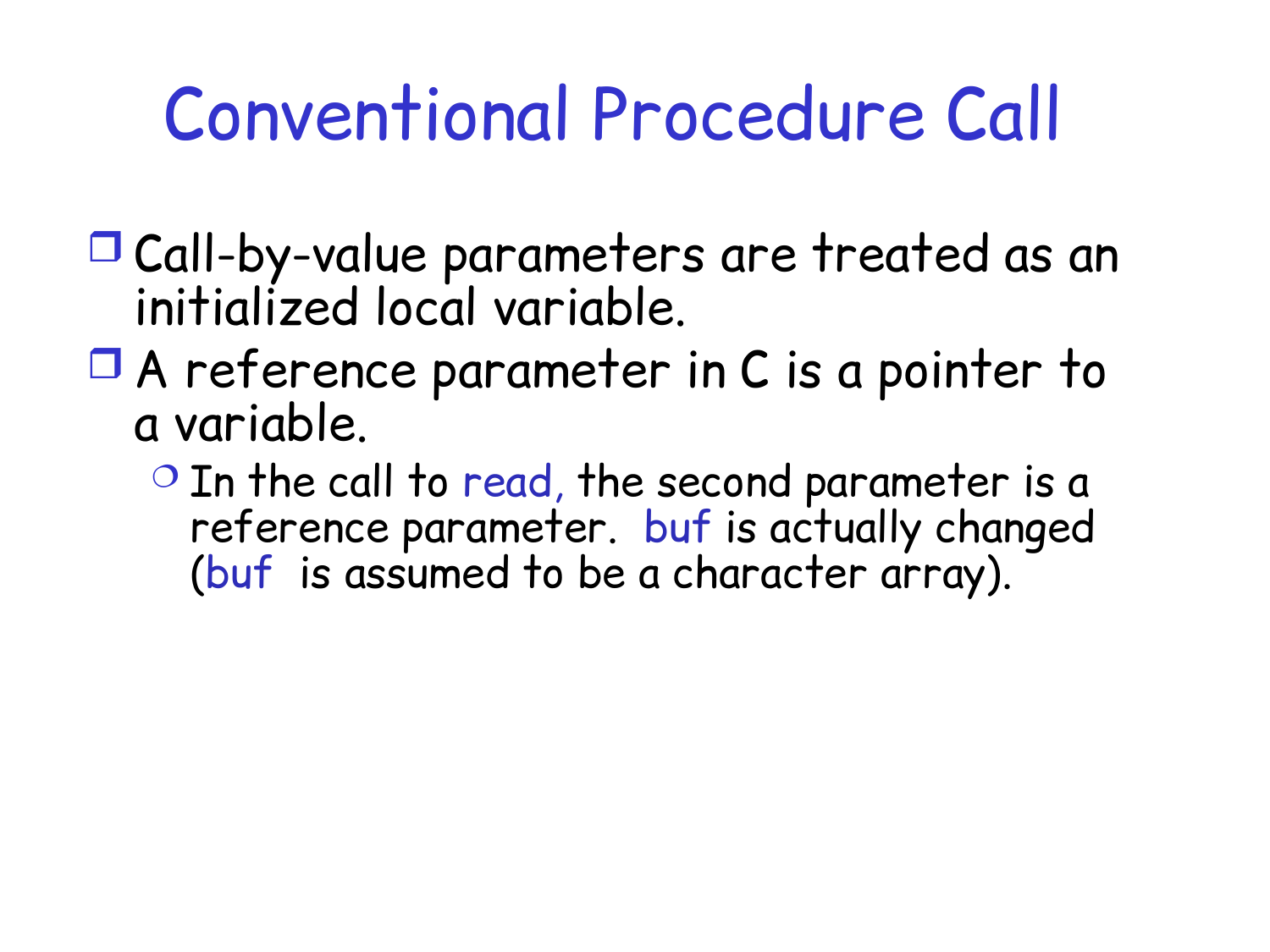

# Conventional Procedure Call
Call-by-value parameters are treated as an initialized local variable.
A reference parameter in C is a pointer to a variable.
In the call to read, the second parameter is a reference parameter.  buf is actually changed (buf  is assumed to be a character array).